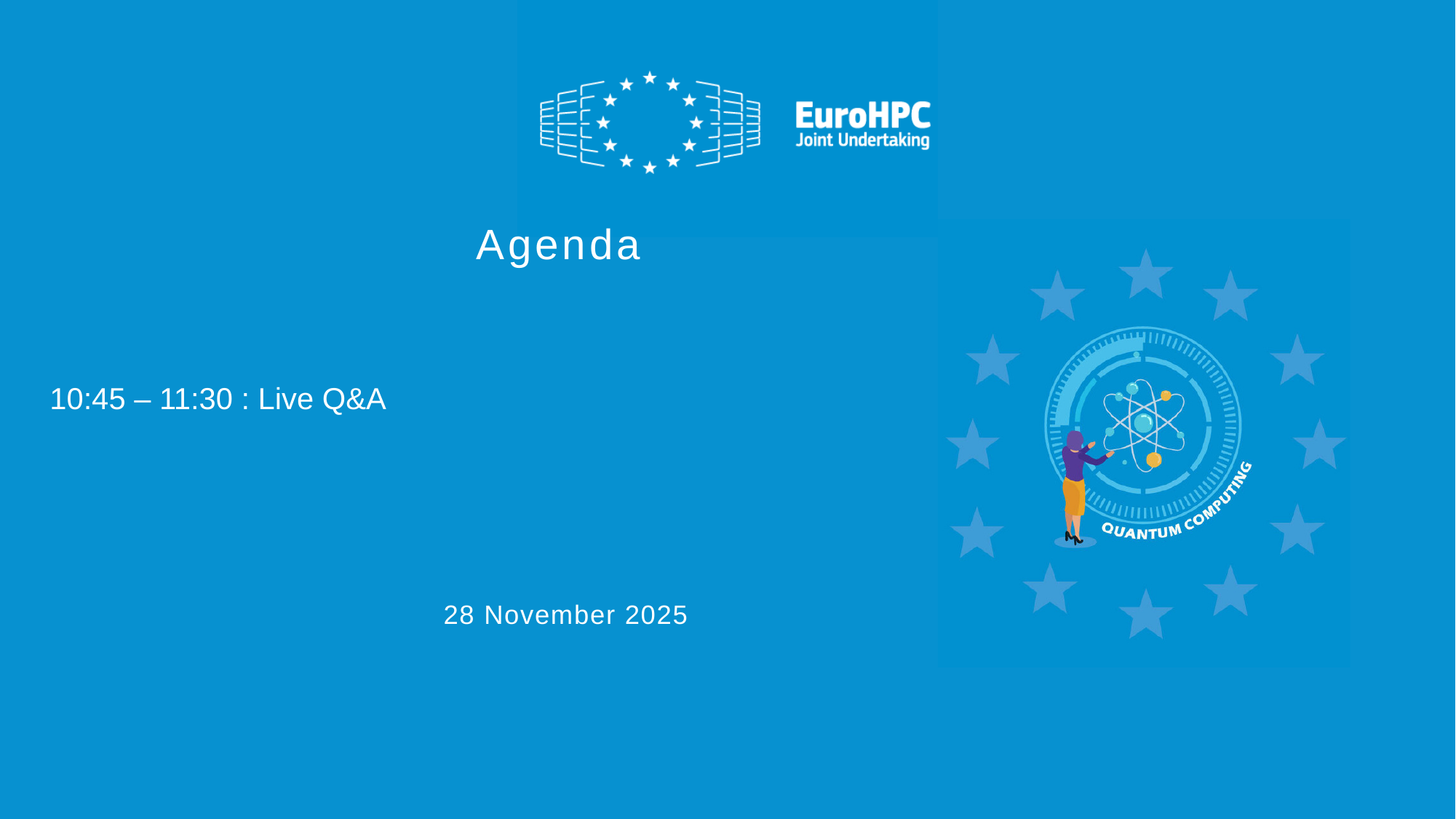

Agenda

10:45 – 11:30 : Live Q&A
28 November 2025